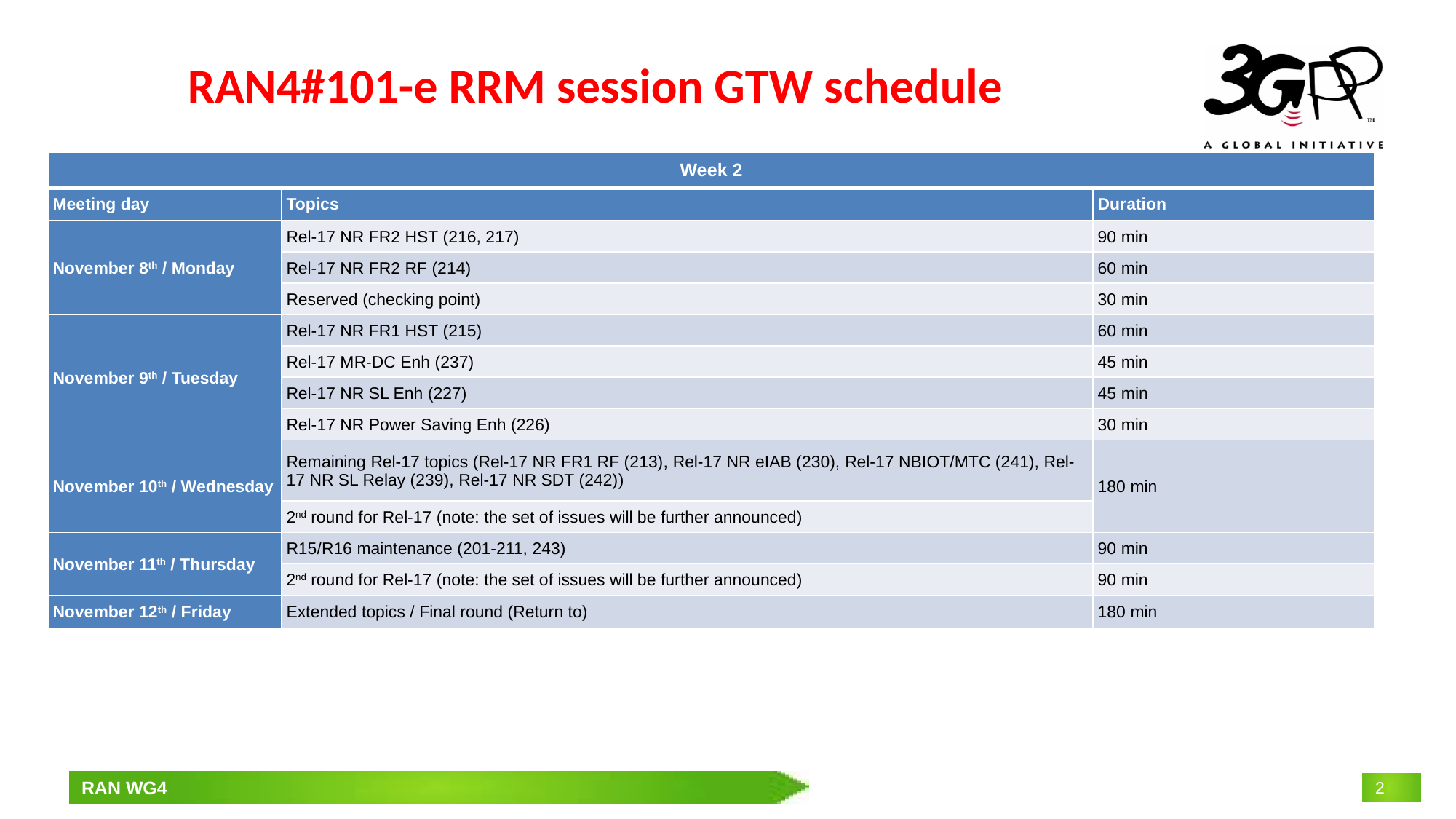

# RAN4#101-e RRM session GTW schedule
| Week 2 |  |  |
| --- | --- | --- |
| Meeting day | Topics | Duration |
| November 8th / Monday | Rel-17 NR FR2 HST (216, 217) | 90 min |
|  | Rel-17 NR FR2 RF (214) | 60 min |
|  | Reserved (checking point) | 30 min |
| November 9th / Tuesday | Rel-17 NR FR1 HST (215) | 60 min |
|  | Rel-17 MR-DC Enh (237) | 45 min |
|  | Rel-17 NR SL Enh (227) | 45 min |
|  | Rel-17 NR Power Saving Enh (226) | 30 min |
| November 10th / Wednesday | Remaining Rel-17 topics (Rel-17 NR FR1 RF (213), Rel-17 NR eIAB (230), Rel-17 NBIOT/MTC (241), Rel-17 NR SL Relay (239), Rel-17 NR SDT (242)) | 180 min |
|  | 2nd round for Rel-17 (note: the set of issues will be further announced) | 180 min |
| November 11th / Thursday | R15/R16 maintenance (201-211, 243) | 90 min |
| November 11th / Thursday | 2nd round for Rel-17 (note: the set of issues will be further announced) | 90 min |
| November 12th / Friday | Extended topics / Final round (Return to) | 180 min |